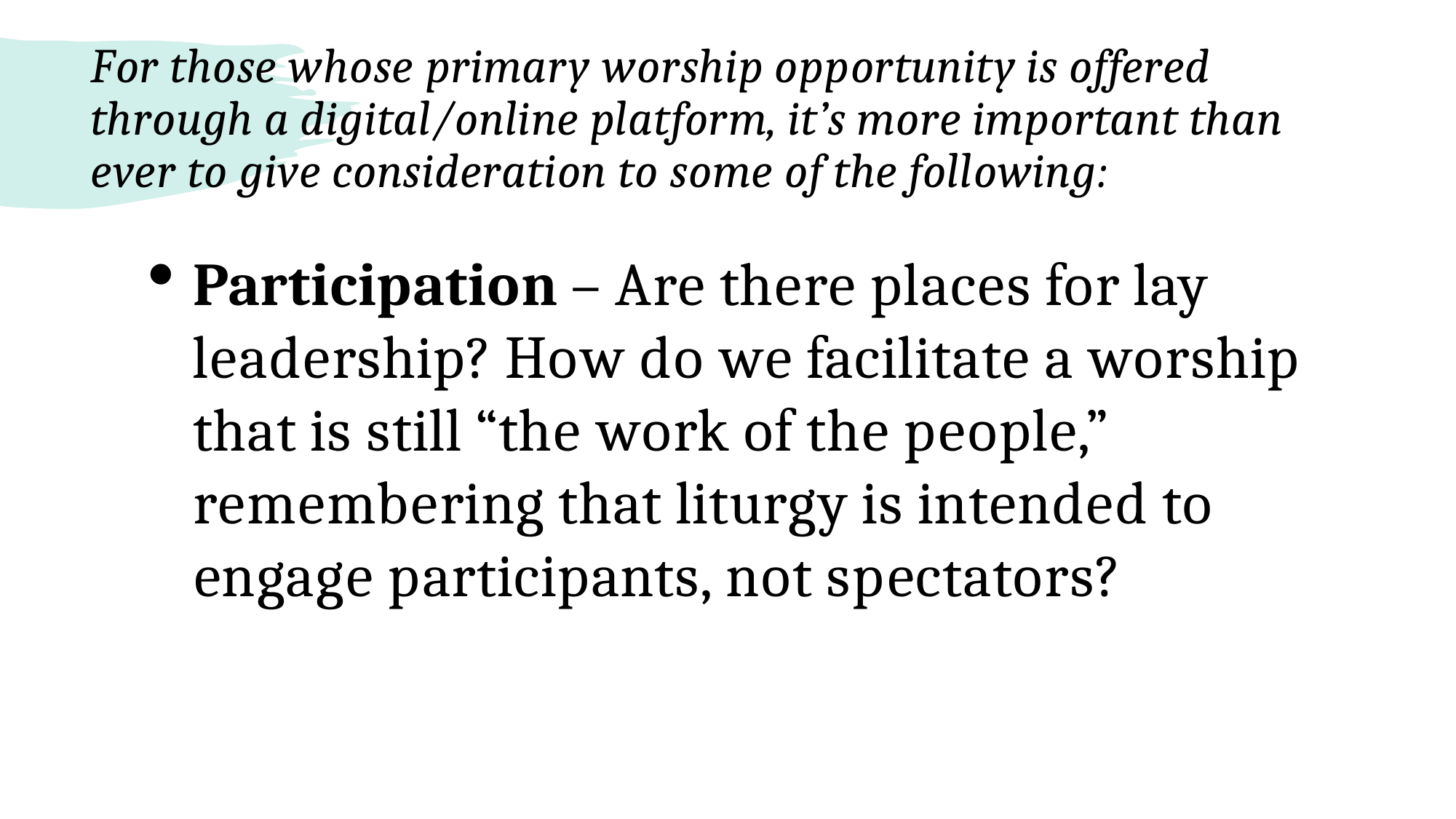

# For those whose primary worship opportunity is offered through a digital/online platform, it’s more important than ever to give consideration to some of the following:
Participation – Are there places for lay leadership? How do we facilitate a worship that is still “the work of the people,” remembering that liturgy is intended to engage participants, not spectators?